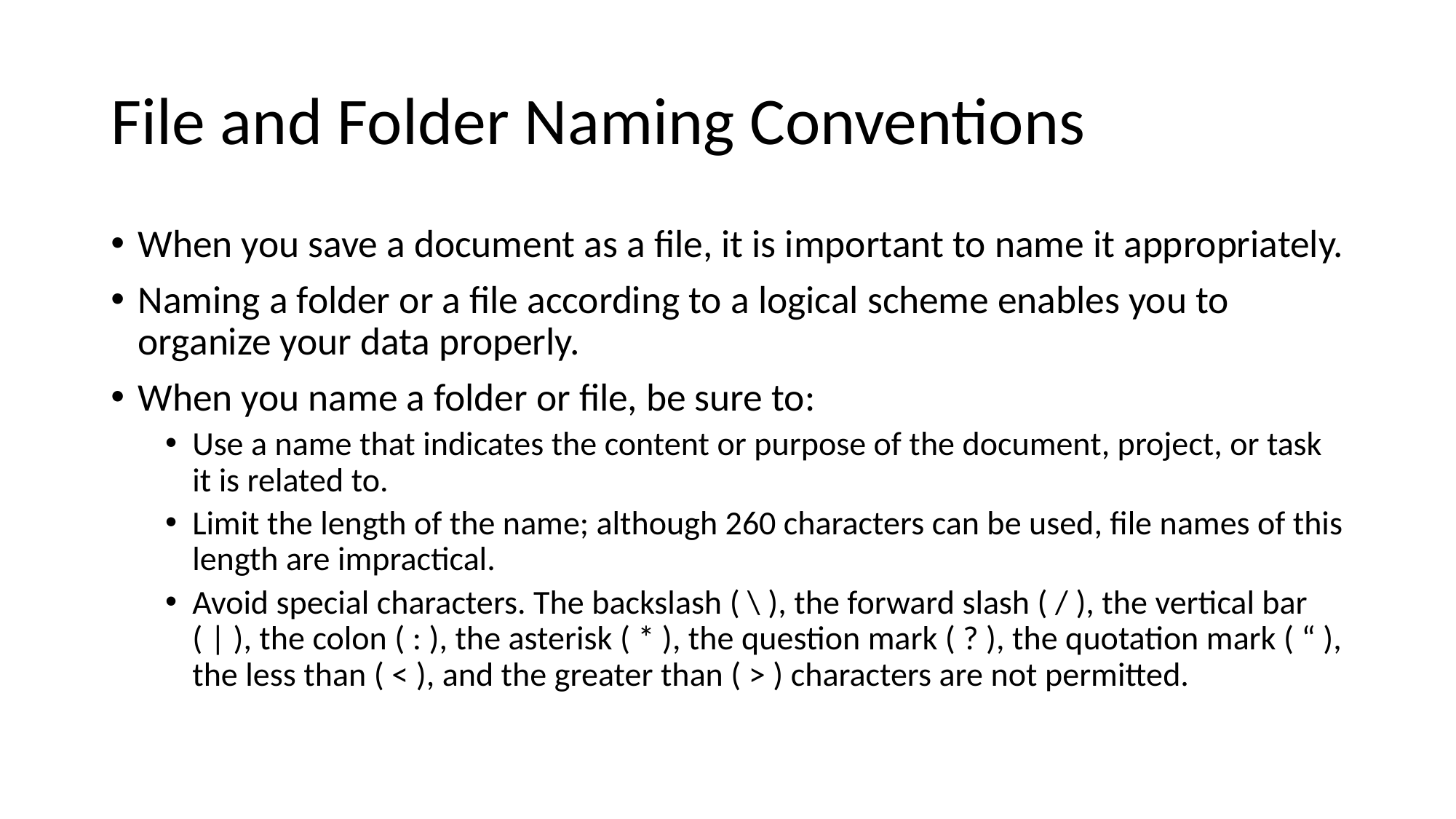

# File and Folder Naming Conventions
When you save a document as a file, it is important to name it appropriately.
Naming a folder or a file according to a logical scheme enables you to organize your data properly.
When you name a folder or file, be sure to:
Use a name that indicates the content or purpose of the document, project, or task it is related to.
Limit the length of the name; although 260 characters can be used, file names of this length are impractical.
Avoid special characters. The backslash ( \ ), the forward slash ( / ), the vertical bar ( | ), the colon ( : ), the asterisk ( * ), the question mark ( ? ), the quotation mark ( “ ), the less than ( < ), and the greater than ( > ) characters are not permitted.